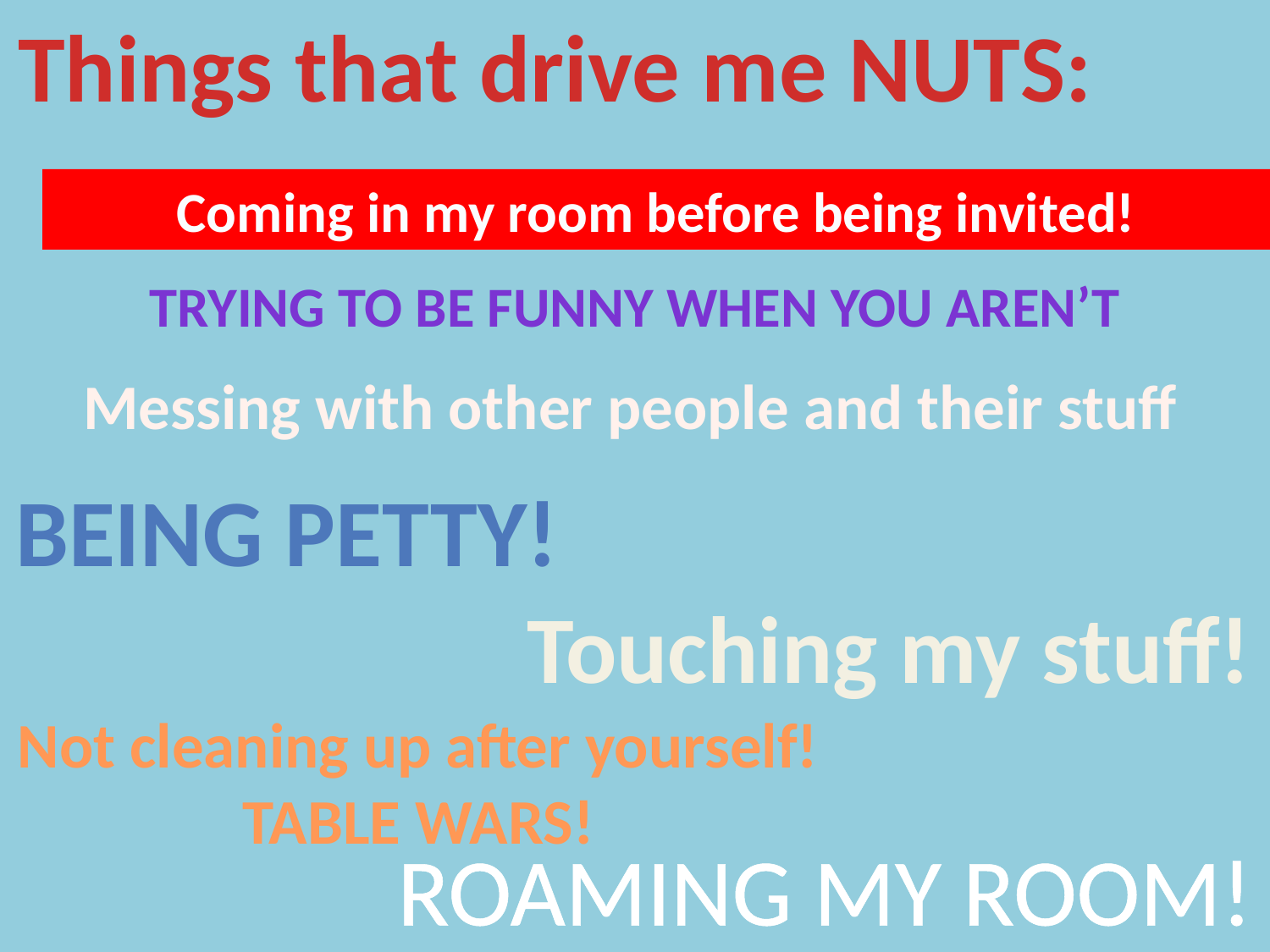

Things that drive me NUTS:
Coming in my room before being invited!
Trying to be funny when you aren’t
Messing with other people and their stuff
Being petty!
Touching my stuff!
Not cleaning up after yourself!
TABLE WARS!
ROAMING MY ROOM!